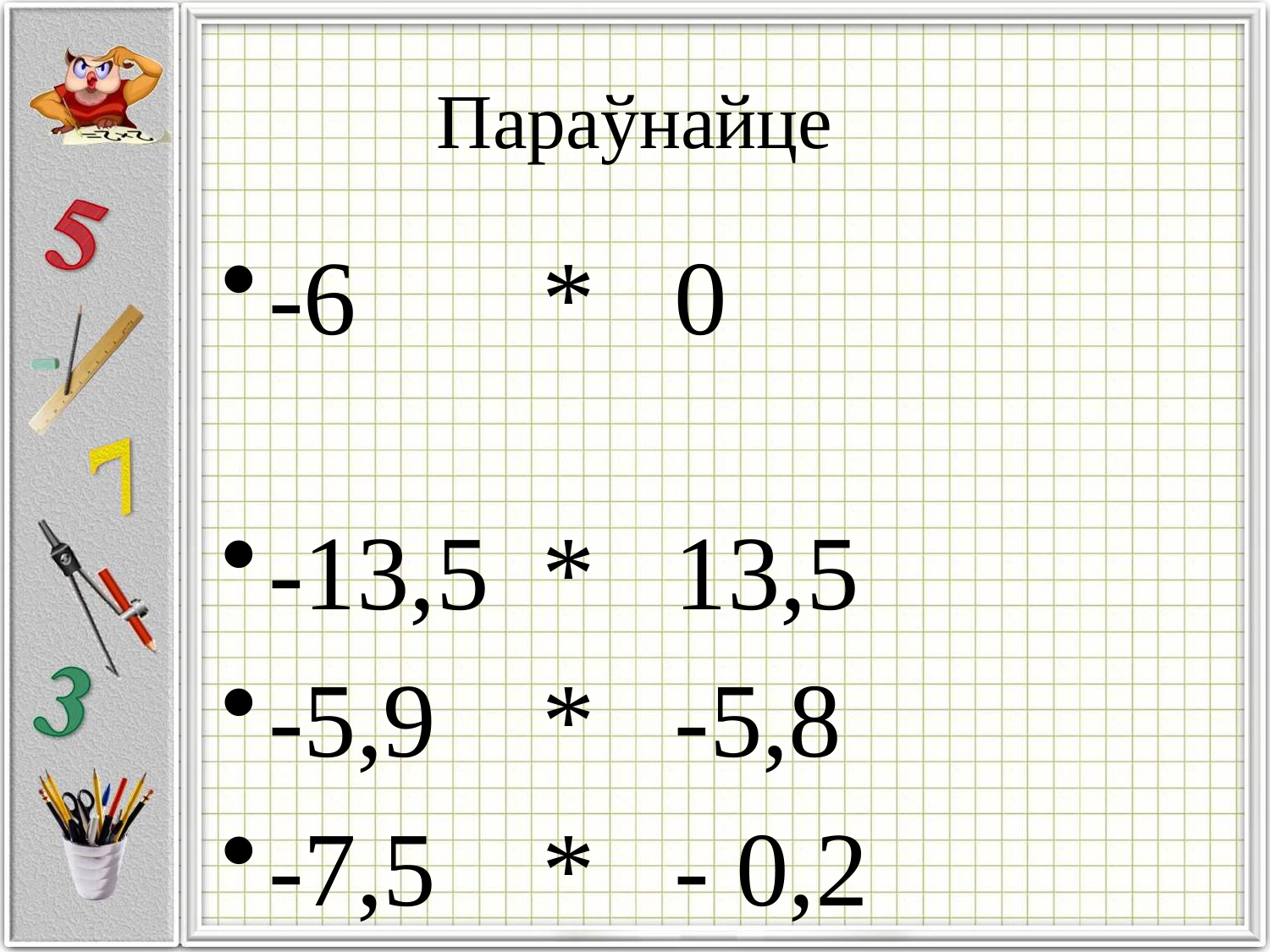

# Параўнайце
-6       *   0
-13,5  *   13,5
-5,9    *   -5,8
-7,5    *   - 0,2